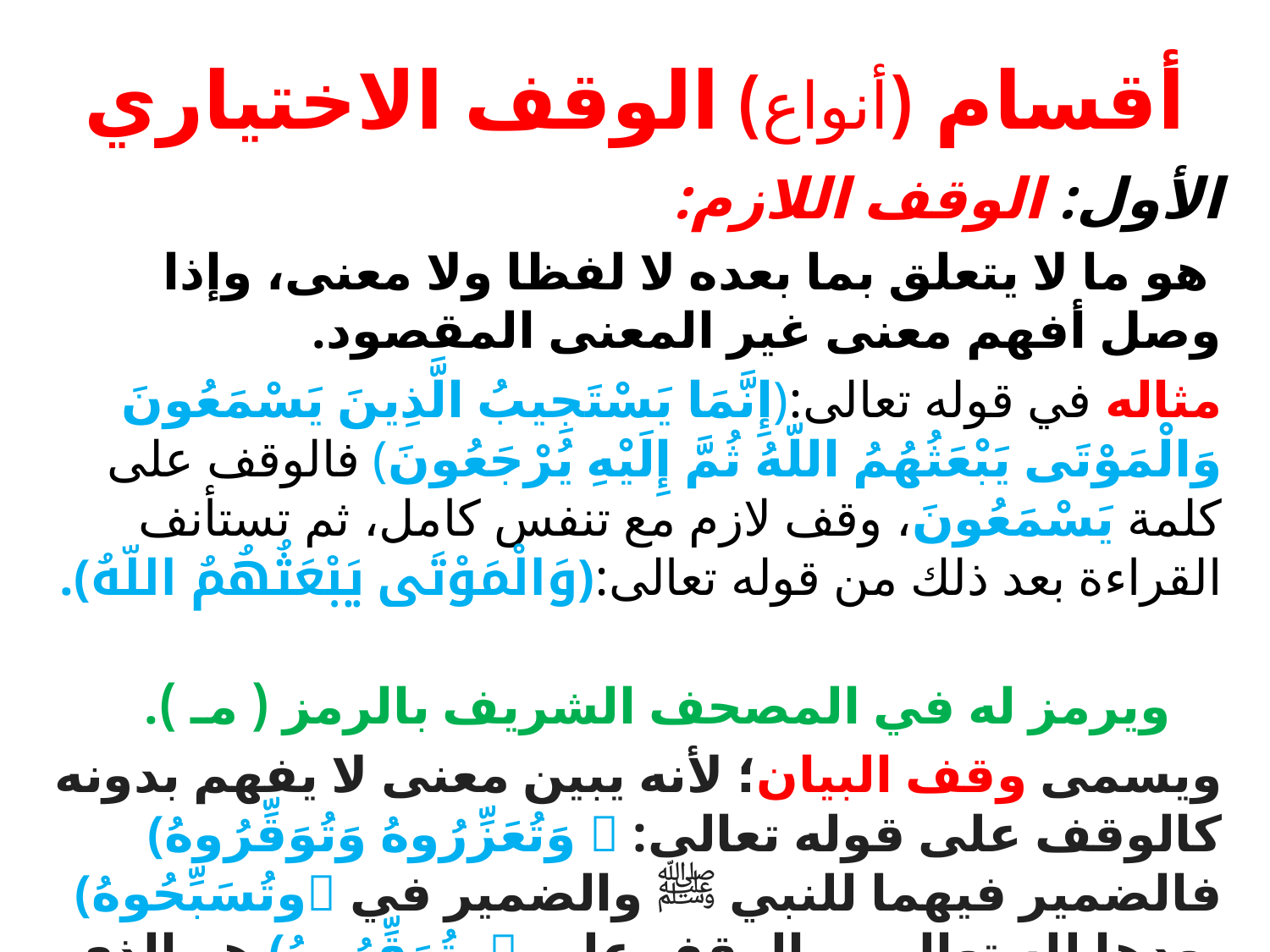

# أقسام (أنواع) الوقف الاختياري
الأول: الوقف اللازم:
 هو ما لا يتعلق بما بعده لا لفظا ولا معنى، وإذا وصل أفهم معنى غير المعنى المقصود.
مثاله في قوله تعالى:﴿إِنَّمَا يَسْتَجِيبُ الَّذِينَ يَسْمَعُونَ وَالْمَوْتَى يَبْعَثُهُمُ اللّهُ ثُمَّ إِلَيْهِ يُرْجَعُونَ﴾ فالوقف على كلمة ﴿يَسْمَعُونَ﴾، وقف لازم مع تنفس كامل، ثم تستأنف القراءة بعد ذلك من قوله تعالى:﴿وَالْمَوْتَى يَبْعَثُهُمُ اللّهُ﴾.
    ويرمز له في المصحف الشريف بالرمز ( مـ ).
ويسمى وقف البيان؛ لأنه يبين معنى لا يفهم بدونه كالوقف على قوله تعالى: ﴿ وَتُعَزِّرُوهُ وَتُوَقِّرُوهُ﴾ فالضمير فيهما للنبي ﷺ والضمير في ﴿وتُسَبِّحُوهُ﴾ بعدها لله تعالى، والوقف على ﴿وتُوَقِّرُوهُ﴾ هو الذي يظهر هذا المعنى المراد.